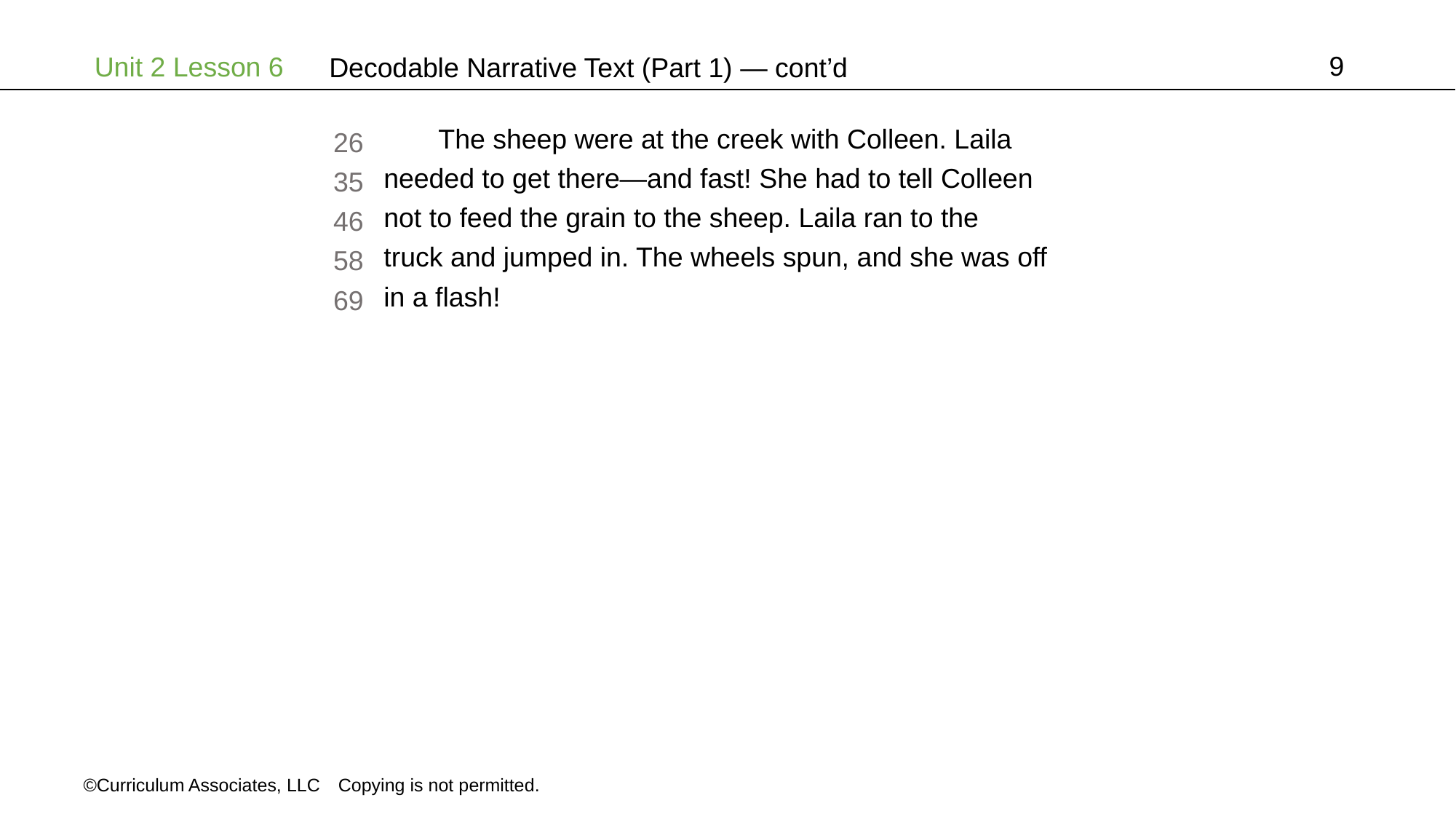

9
# Decodable Narrative Text (Part 1) — cont’d

The sheep were at the creek with Colleen. Laila
needed to get there—and fast! She had to tell Colleen
not to feed the grain to the sheep. Laila ran to the
truck and jumped in. The wheels spun, and she was off
in a flash!
26
35
46
58
69